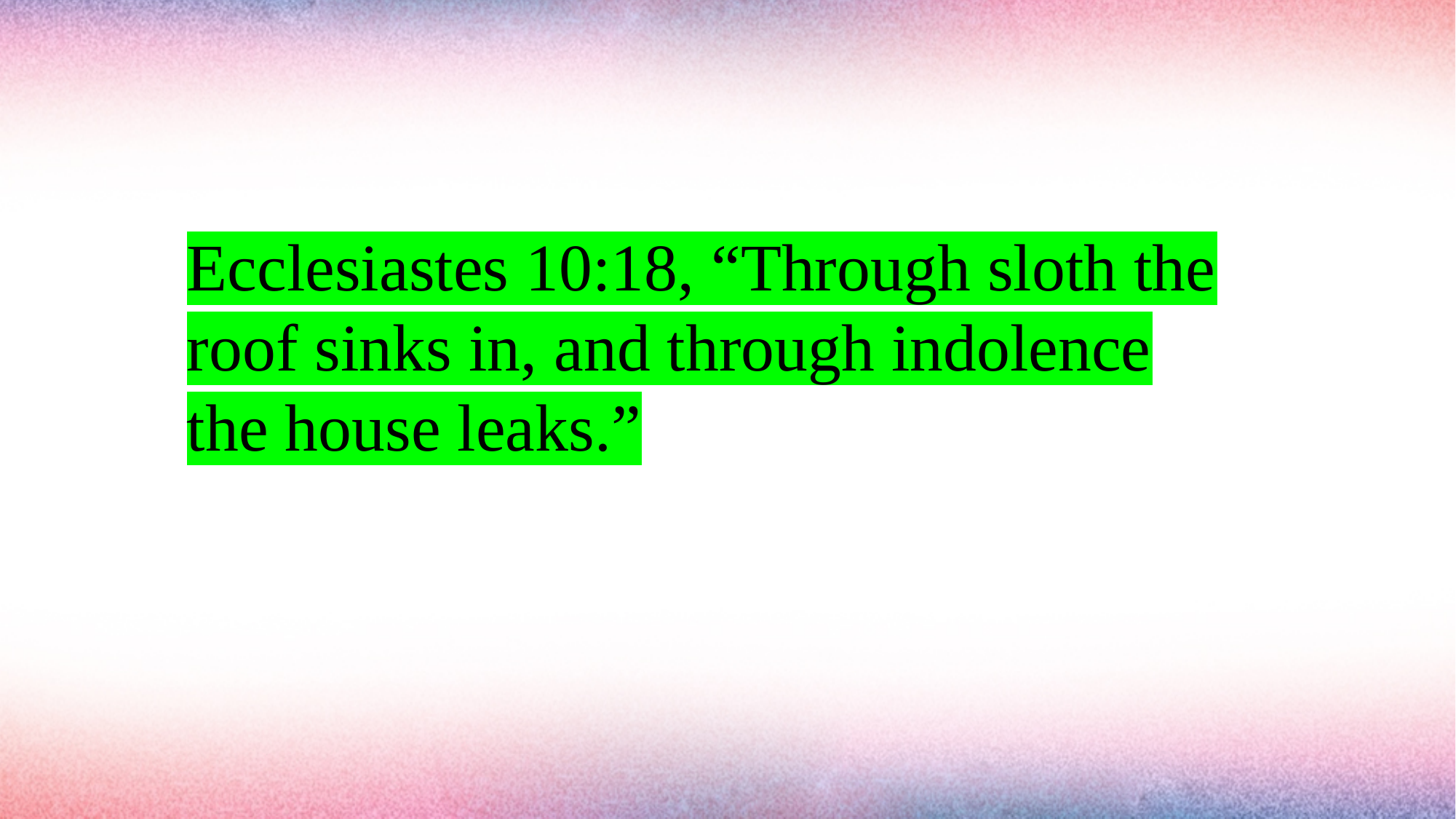

#

Ecclesiastes 10:18, “Through sloth the roof sinks in, and through indolence the house leaks.”